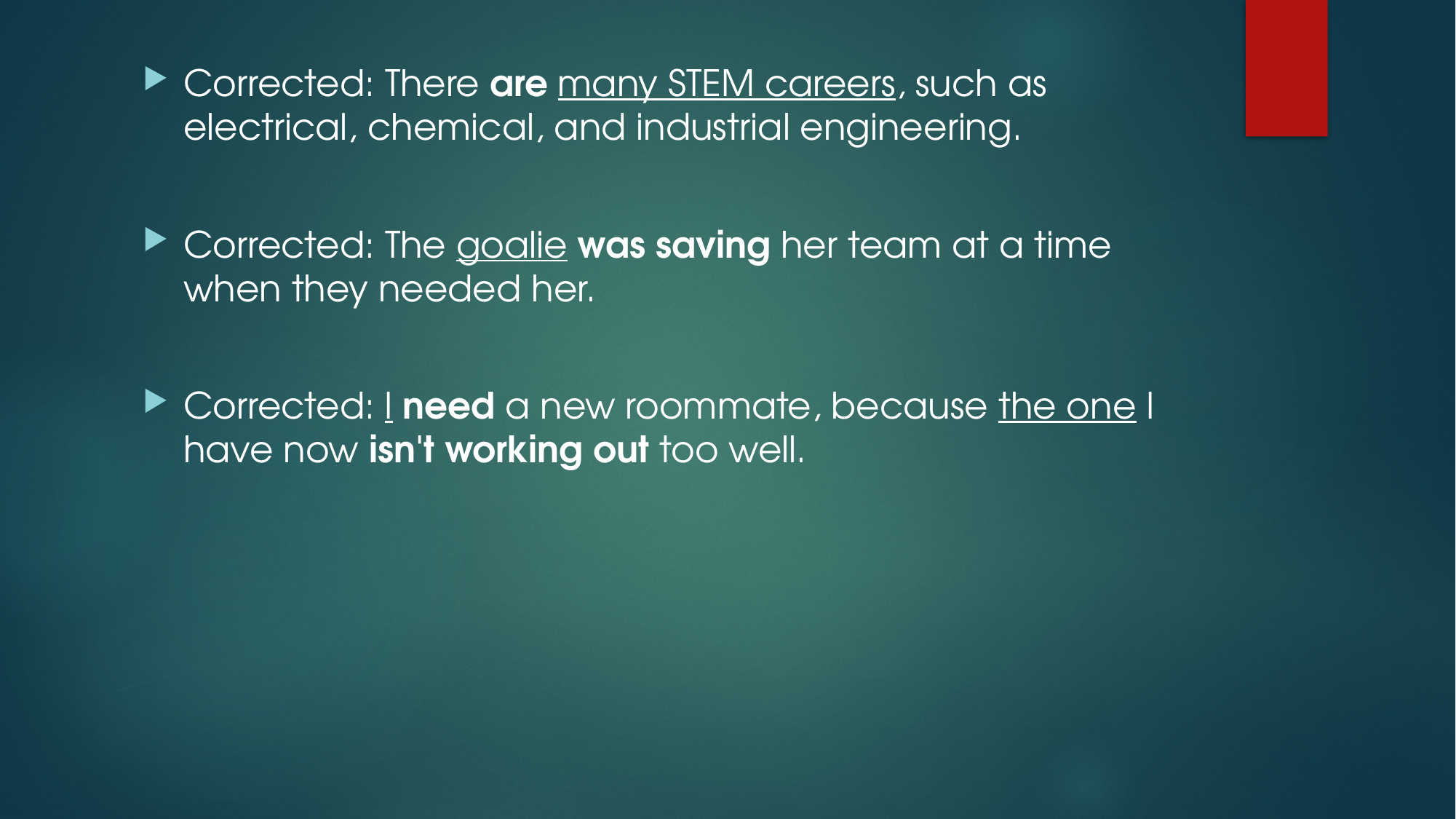

Corrected: There are many STEM careers, such as electrical, chemical, and industrial engineering.

Corrected: The goalie was saving her team at a time when they needed her.

Corrected: I need a new roommate, because the one I have now isn't working out too well.